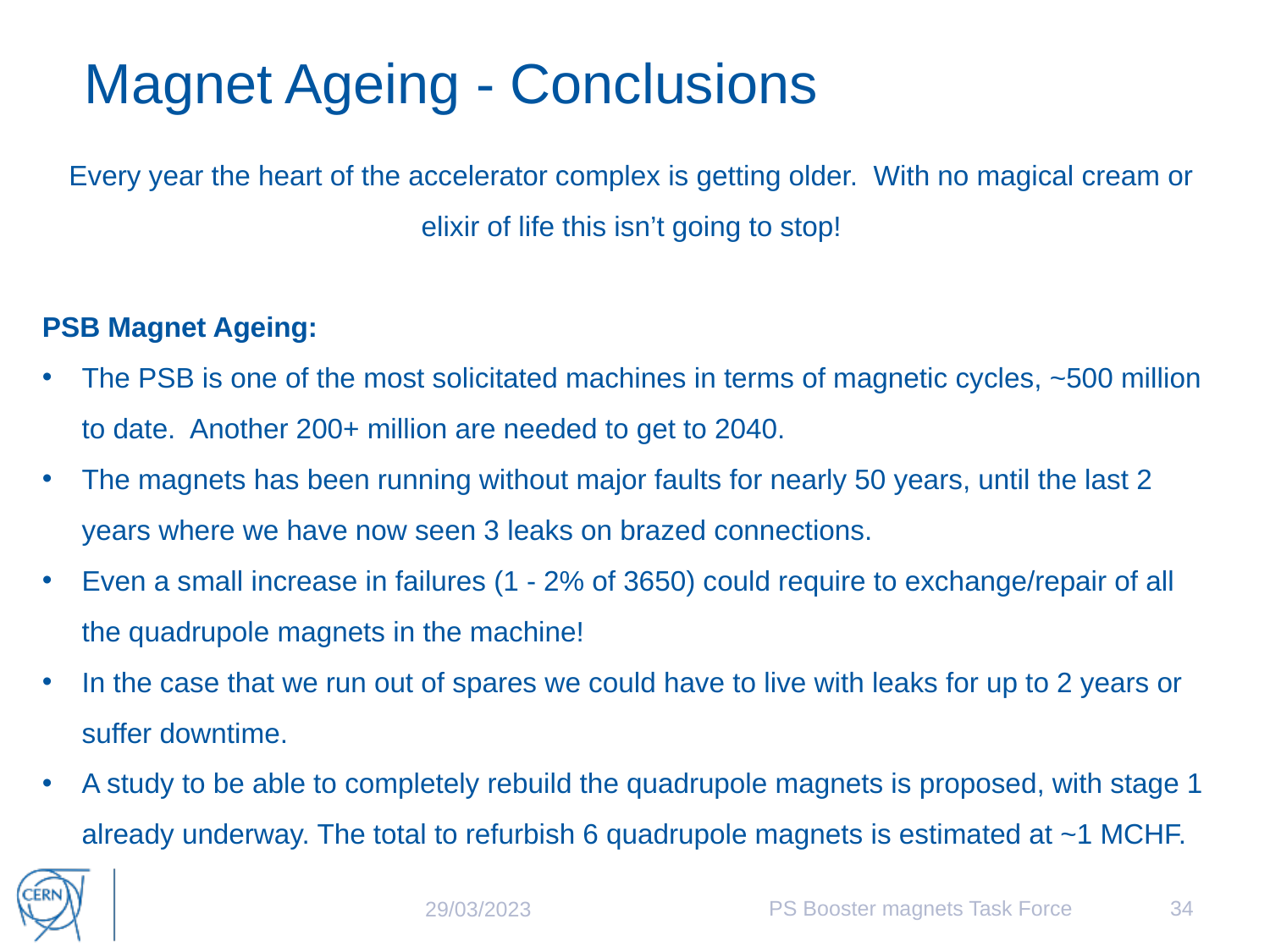

Magnet Ageing - Conclusions
Every year the heart of the accelerator complex is getting older.  With no magical cream or elixir of life this isn’t going to stop!

PSB Magnet Ageing:
The PSB is one of the most solicitated machines in terms of magnetic cycles, ~500 million to date.  Another 200+ million are needed to get to 2040.
The magnets has been running without major faults for nearly 50 years, until the last 2 years where we have now seen 3 leaks on brazed connections.
Even a small increase in failures (1 - 2% of 3650) could require to exchange/repair of all the quadrupole magnets in the machine!
In the case that we run out of spares we could have to live with leaks for up to 2 years or suffer downtime.
A study to be able to completely rebuild the quadrupole magnets is proposed, with stage 1 already underway. The total to refurbish 6 quadrupole magnets is estimated at ~1 MCHF.

PS Booster magnets Task Force
34
29/03/2023